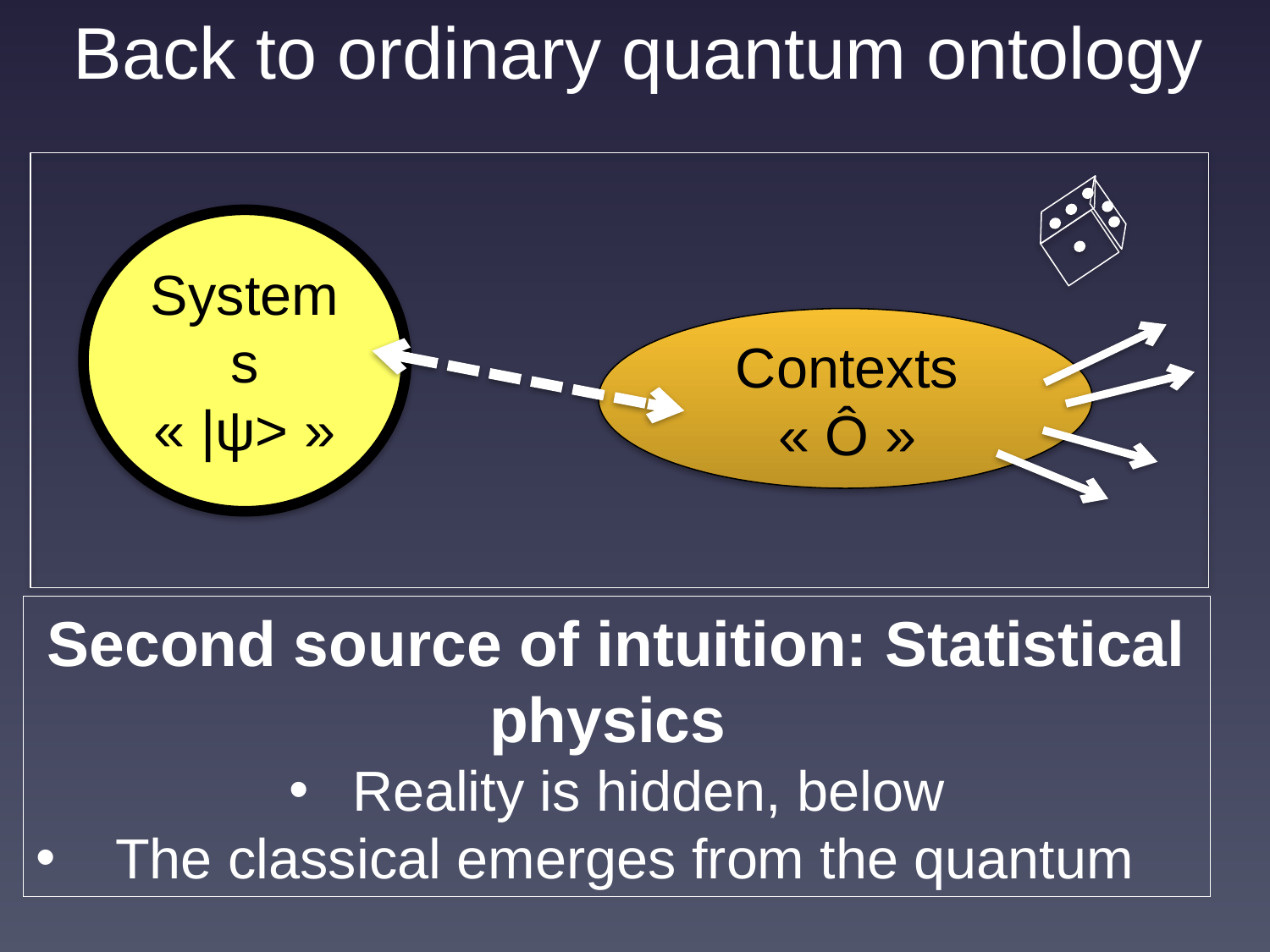

# Back to ordinary quantum ontology

Systems
« |ψ> »

Contexts
« Ô »
Second source of intuition: Statistical physics
Reality is hidden, below
The classical emerges from the quantum